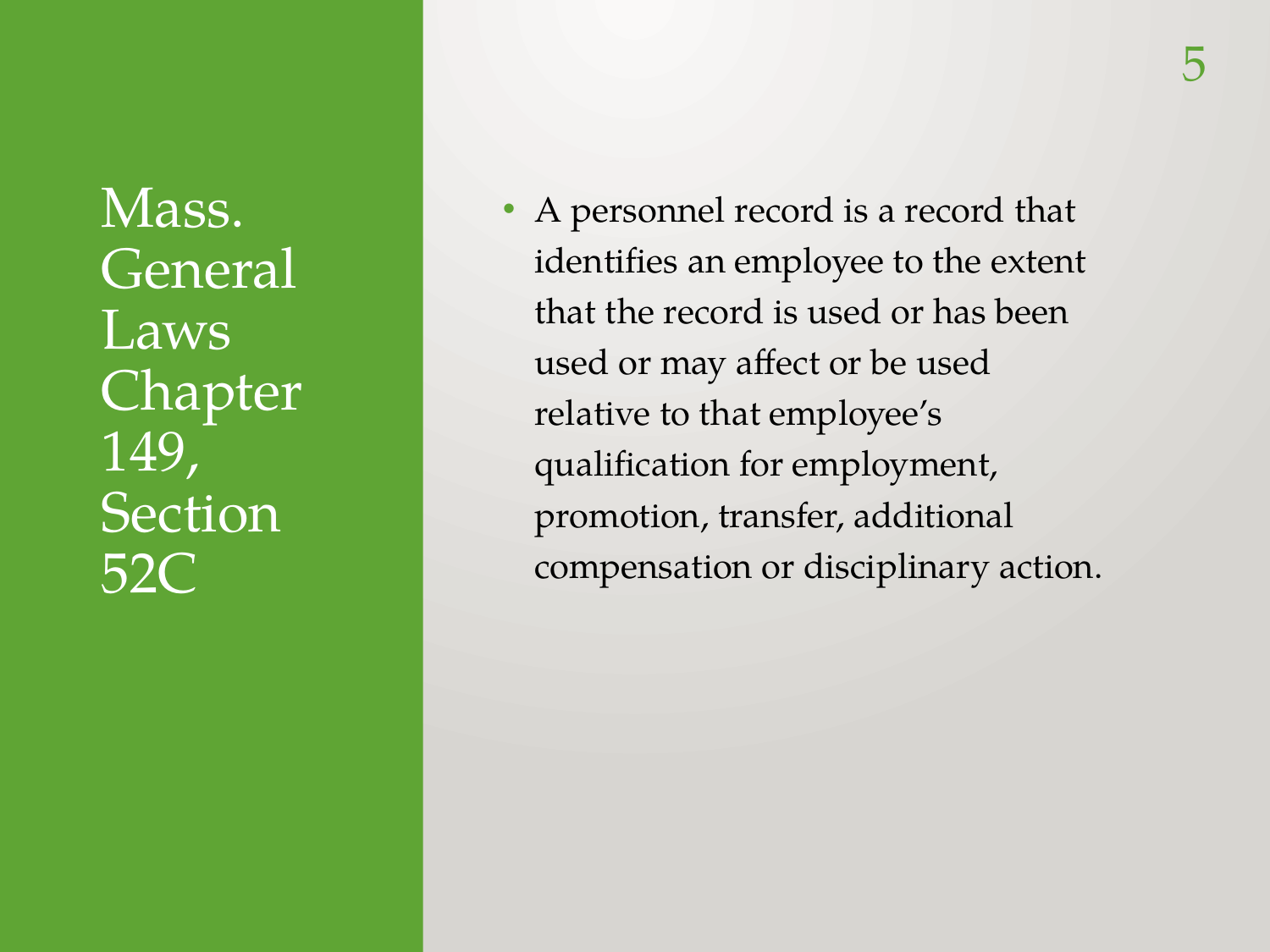

5
# Mass. General Laws Chapter 149, Section 52C
A personnel record is a record that identifies an employee to the extent that the record is used or has been used or may affect or be used relative to that employee’s qualification for employment, promotion, transfer, additional compensation or disciplinary action.